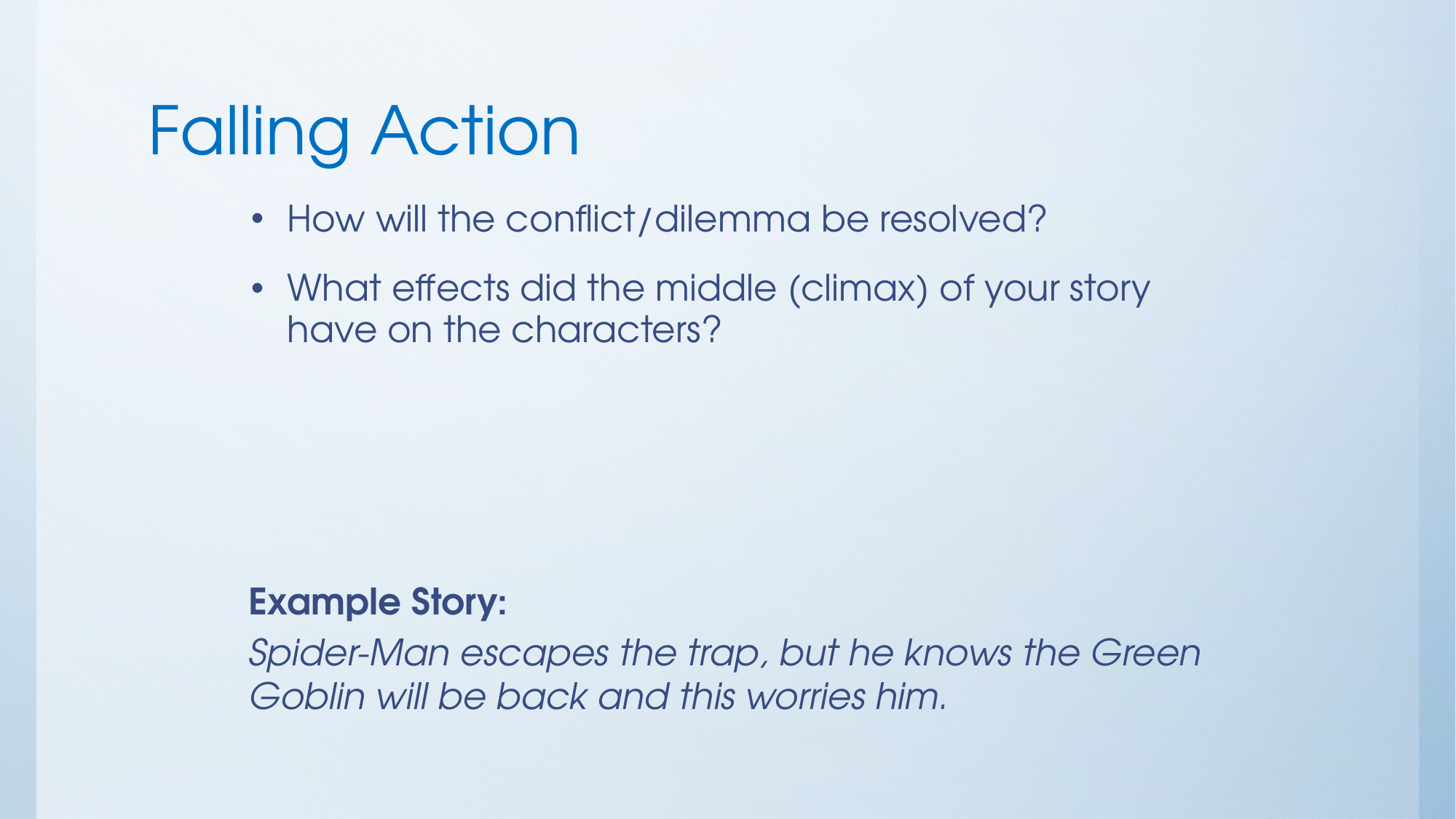

# Falling Action
How will the conflict/dilemma be resolved?
What effects did the middle (climax) of your story have on the characters?

Example Story:
Spider-Man escapes the trap, but he knows the Green Goblin will be back and this worries him.